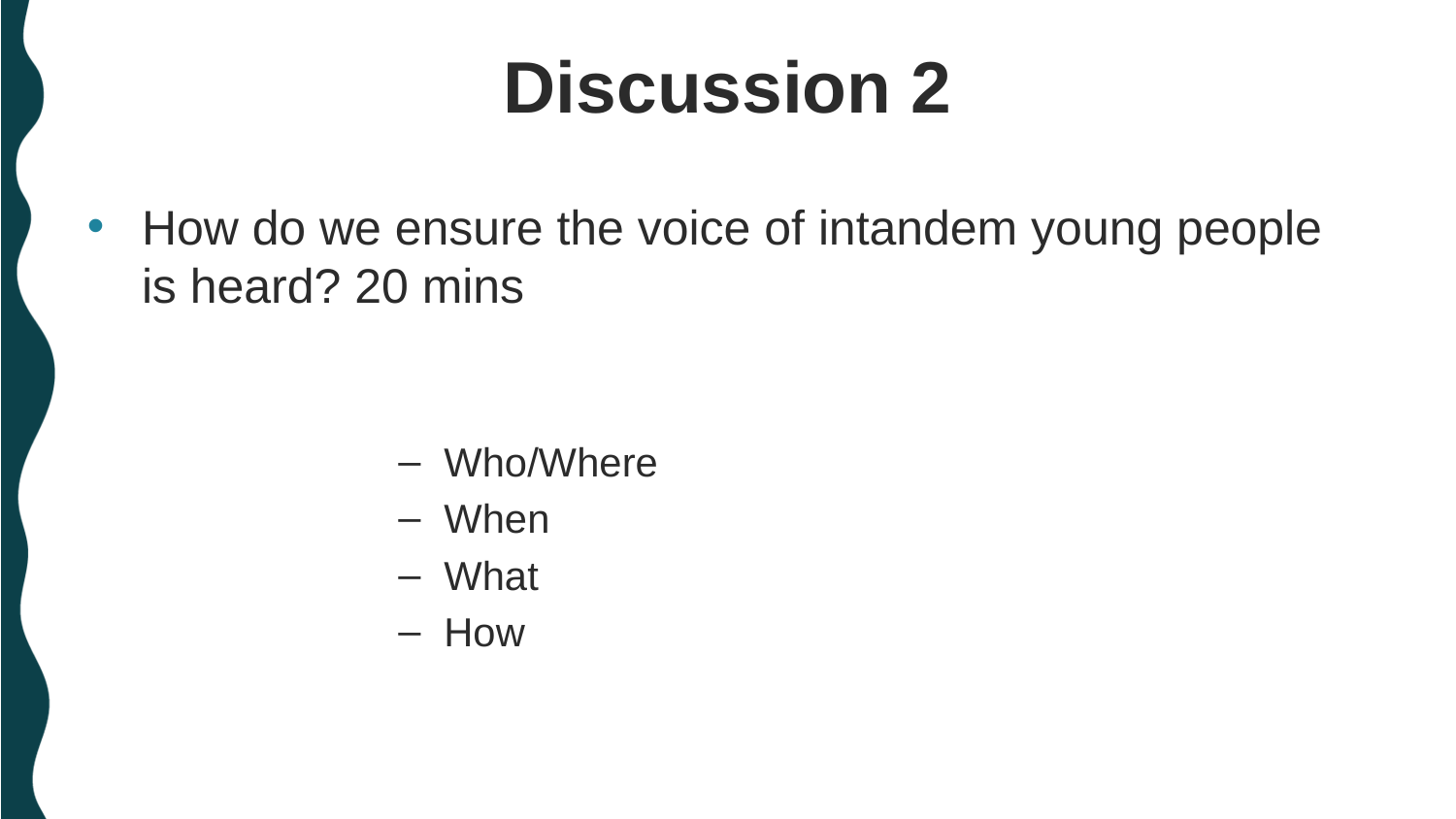

# Discussion 2
How do we ensure the voice of intandem young people is heard? 20 mins

Who/Where
When
What
How